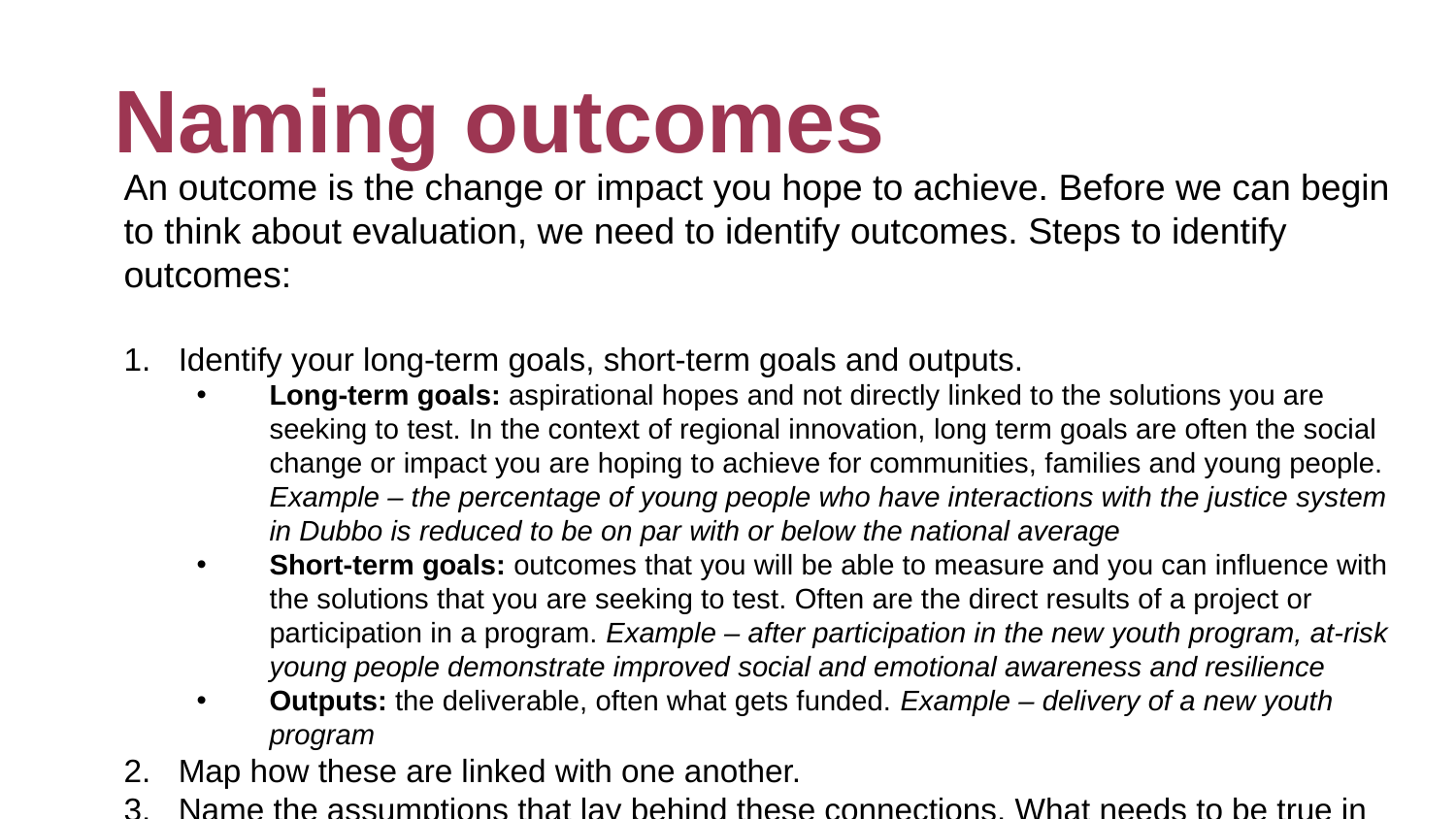

Naming outcomes
An outcome is the change or impact you hope to achieve. Before we can begin to think about evaluation, we need to identify outcomes. Steps to identify outcomes:

Identify your long-term goals, short-term goals and outputs.
Long-term goals: aspirational hopes and not directly linked to the solutions you are seeking to test. In the context of regional innovation, long term goals are often the social change or impact you are hoping to achieve for communities, families and young people. Example – the percentage of young people who have interactions with the justice system in Dubbo is reduced to be on par with or below the national average
Short-term goals: outcomes that you will be able to measure and you can influence with the solutions that you are seeking to test. Often are the direct results of a project or participation in a program. Example – after participation in the new youth program, at-risk young people demonstrate improved social and emotional awareness and resilience
Outputs: the deliverable, often what gets funded. Example – delivery of a new youth program
Map how these are linked with one another.
Name the assumptions that lay behind these connections. What needs to be true in order to deliver outputs and achieve short- and long-term goals?